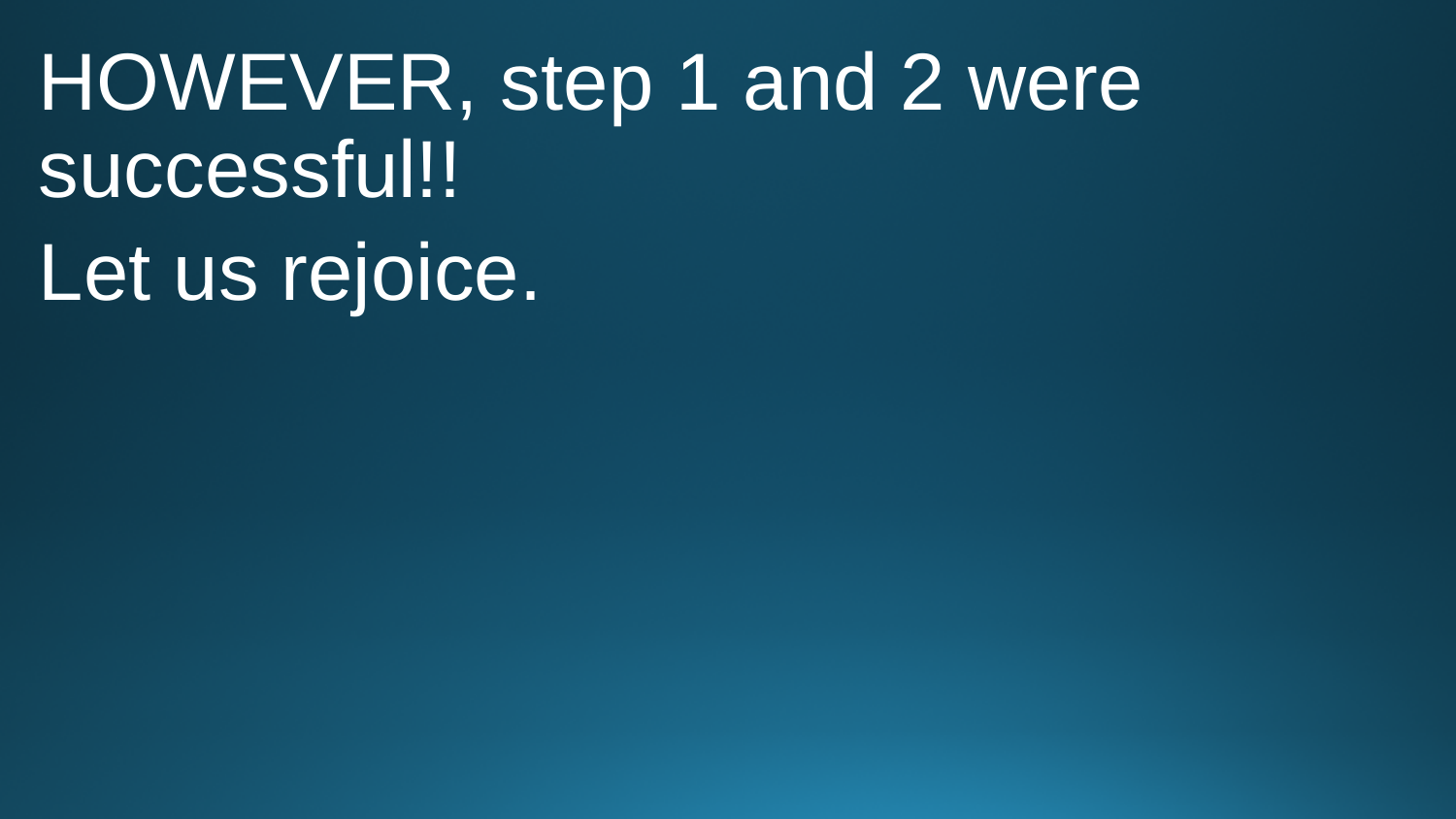

HOWEVER, step 1 and 2 were successful!!
Let us rejoice.